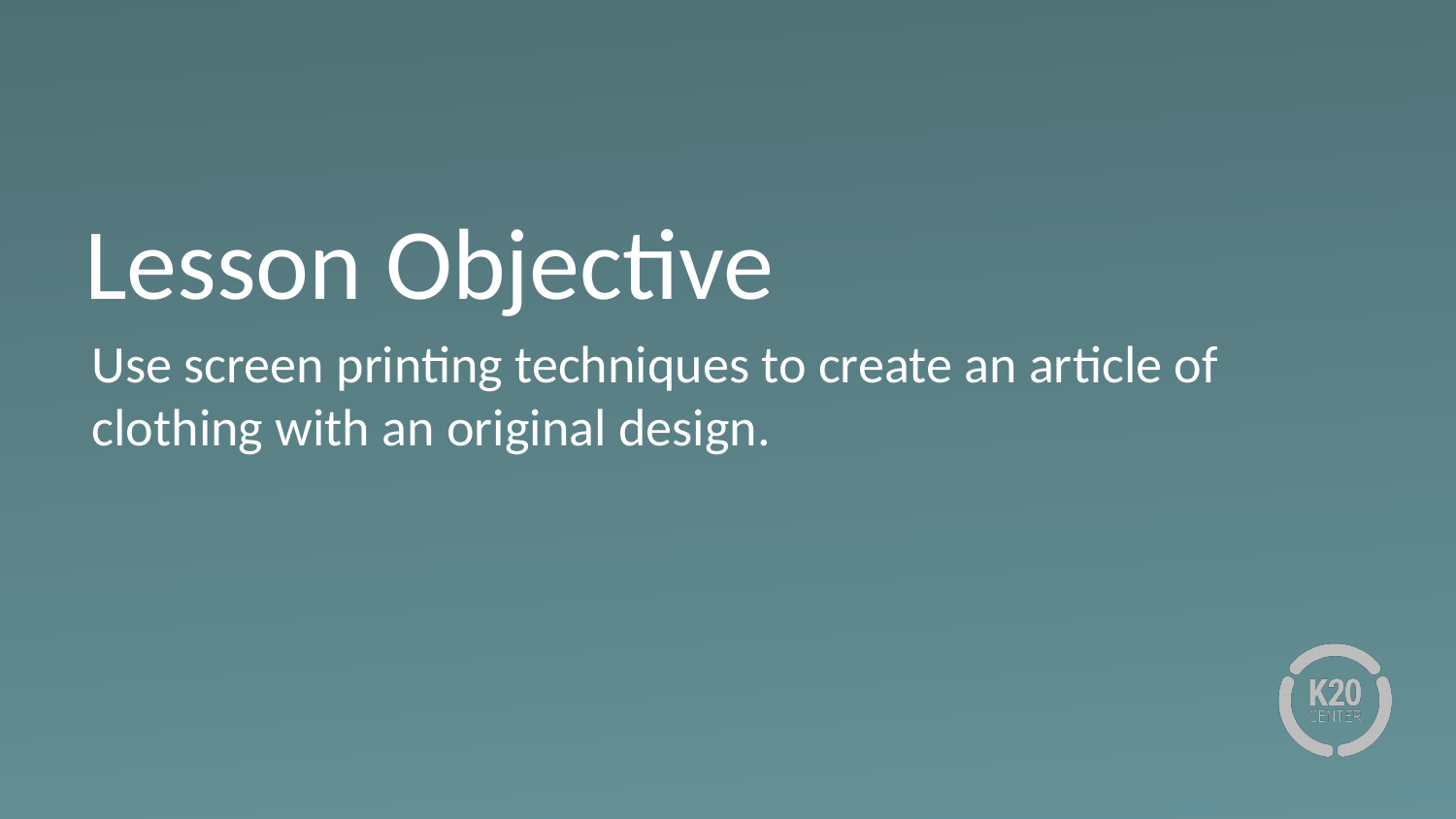

# Lesson Objective
Use screen printing techniques to create an article of clothing with an original design.